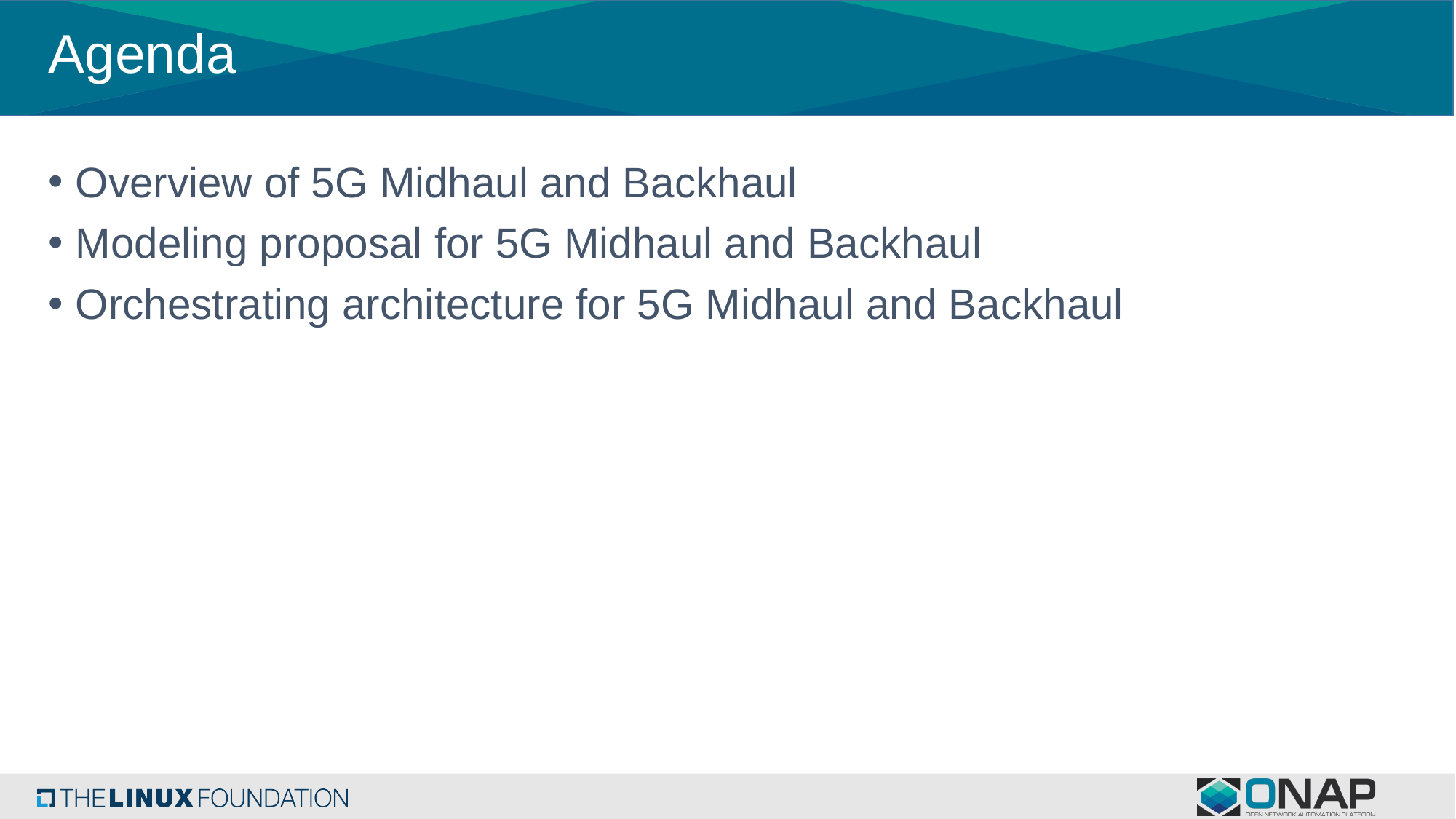

# Agenda
Overview of 5G Midhaul and Backhaul
Modeling proposal for 5G Midhaul and Backhaul
Orchestrating architecture for 5G Midhaul and Backhaul